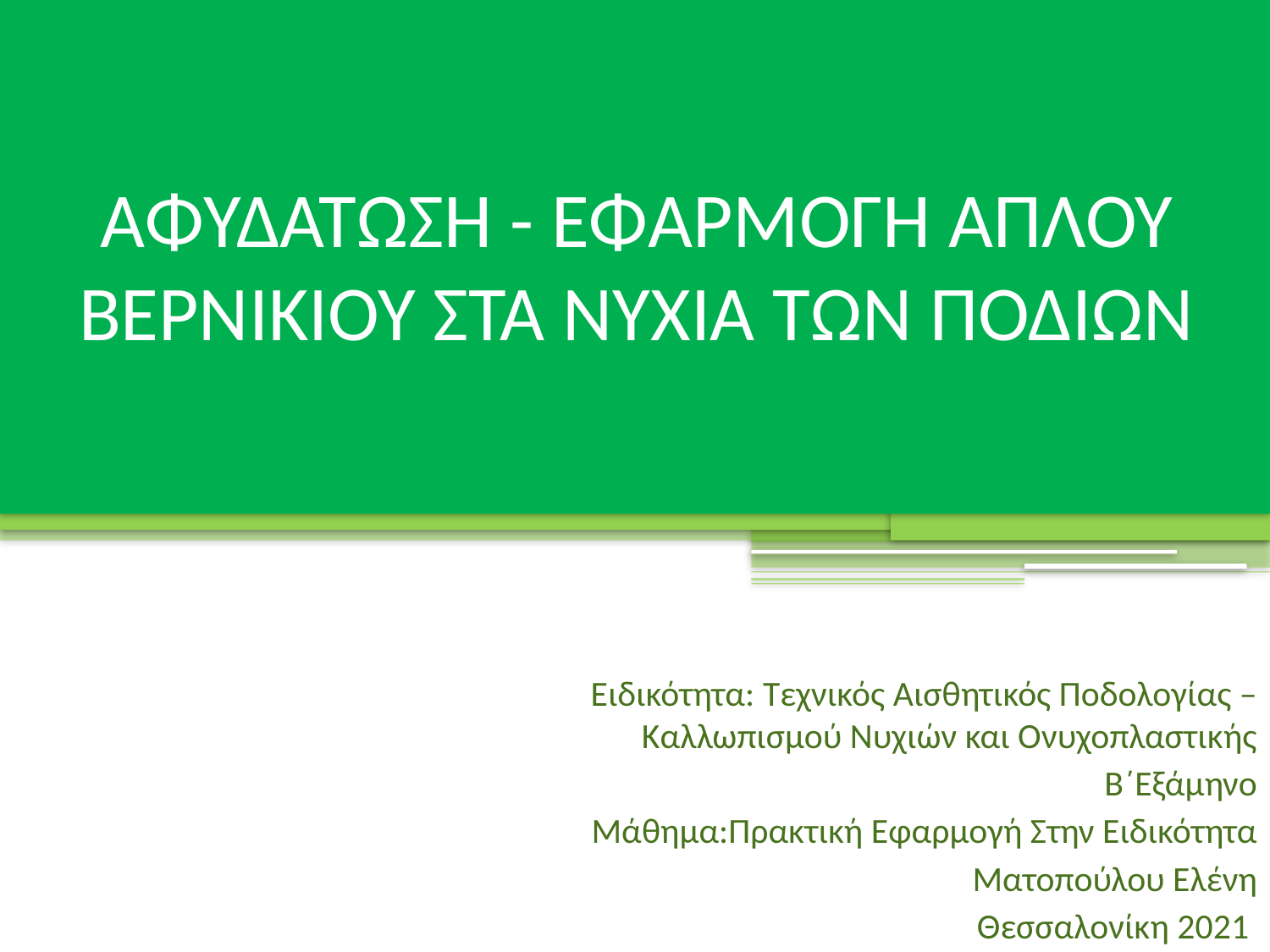

# ΑΦΥΔΑΤΩΣΗ - ΕΦΑΡΜΟΓΗ ΑΠΛΟΥ ΒΕΡΝΙΚΙΟΥ ΣΤΑ ΝΥΧΙΑ ΤΩΝ ΠΟΔΙΩΝ
Ειδικότητα: Τεχνικός Αισθητικός Ποδολογίας – Καλλωπισμού Νυχιών και Ονυχοπλαστικής
Β΄Εξάμηνο
Μάθημα:Πρακτική Εφαρμογή Στην Ειδικότητα
Ματοπούλου Ελένη
Θεσσαλονίκη 2021